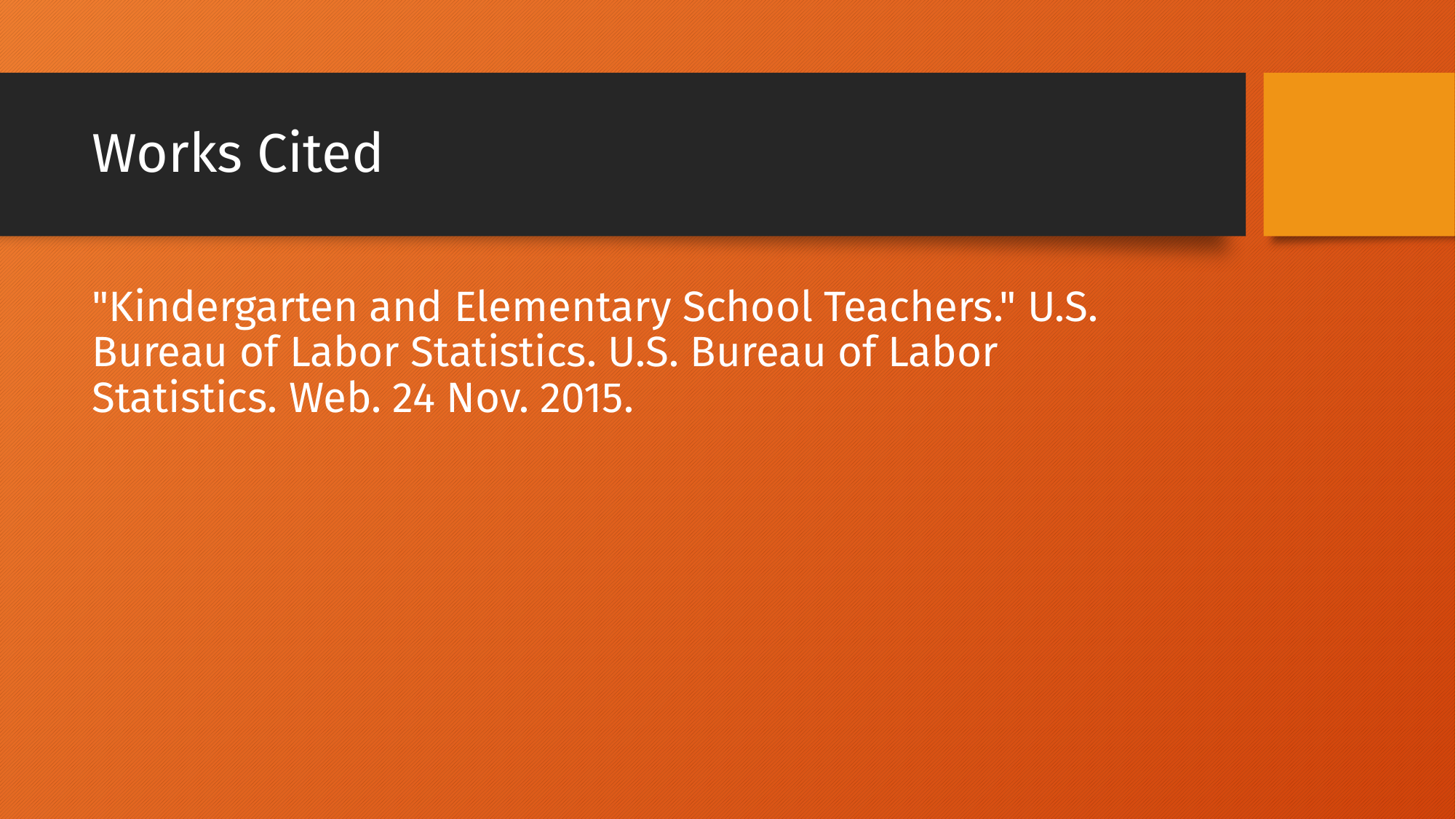

# Works Cited
"Kindergarten and Elementary School Teachers." U.S. 	Bureau of Labor Statistics. U.S. Bureau of Labor 	Statistics. Web. 24 Nov. 2015.